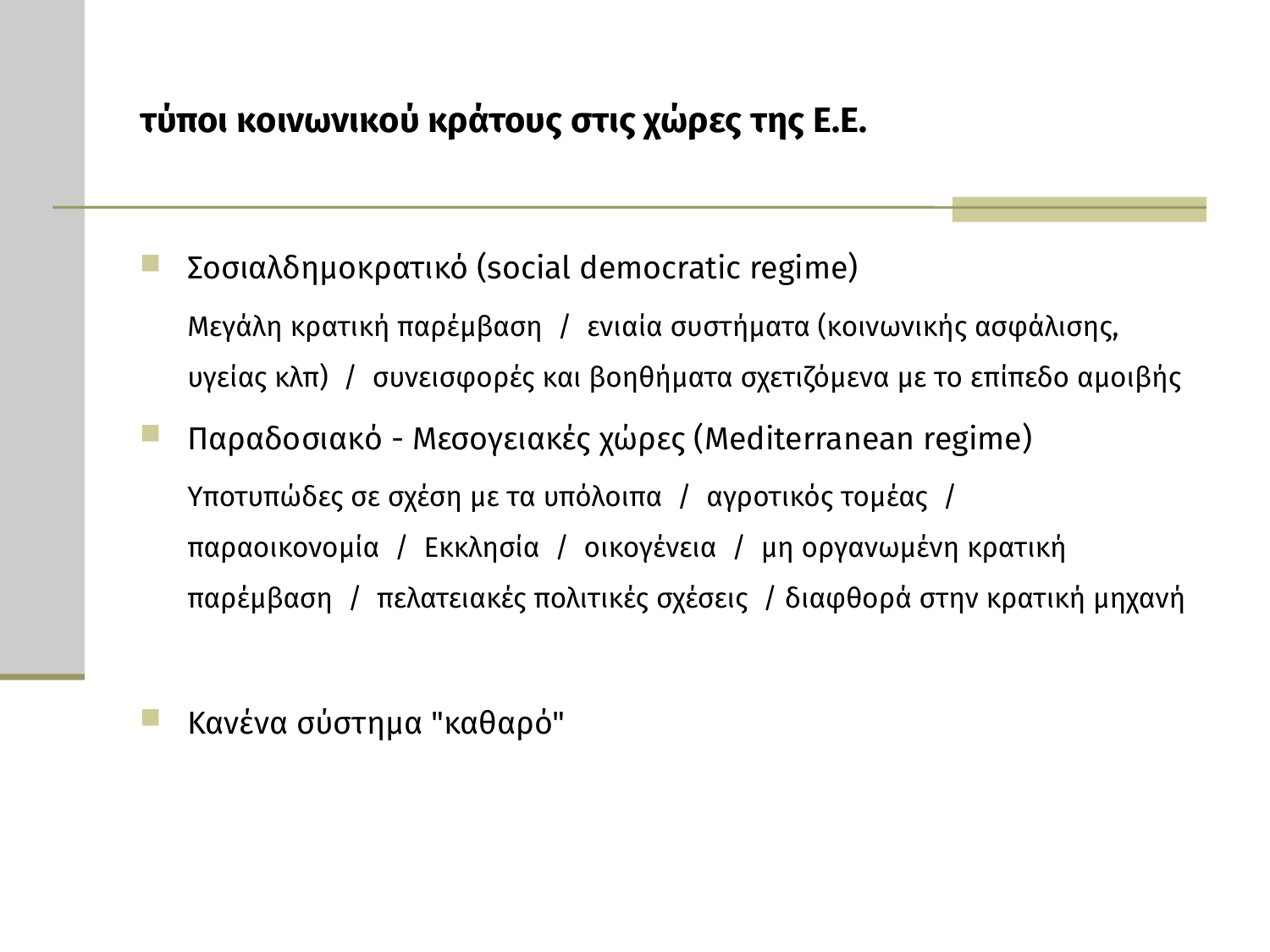

# τύποι κοινωνικού κράτους στις χώρες της Ε.Ε.
Σοσιαλδημοκρατικό (social democratic regime)
	Μεγάλη κρατική παρέμβαση  /  ενιαία συστήματα (κοινωνικής ασφάλισης, υγείας κλπ)  /  συνεισφορές και βοηθήματα σχετιζόμενα με το επίπεδο αμοιβής
Παραδοσιακό - Μεσογειακές χώρες (Mediterranean regime)
	Υποτυπώδες σε σχέση με τα υπόλοιπα  /  αγροτικός τομέας  /  παραοικονομία  /  Εκκλησία  /  οικογένεια  /  μη οργανωμένη κρατική παρέμβαση  /  πελατειακές πολιτικές σχέσεις  / διαφθορά στην κρατική μηχανή

Κανένα σύστημα "καθαρό"